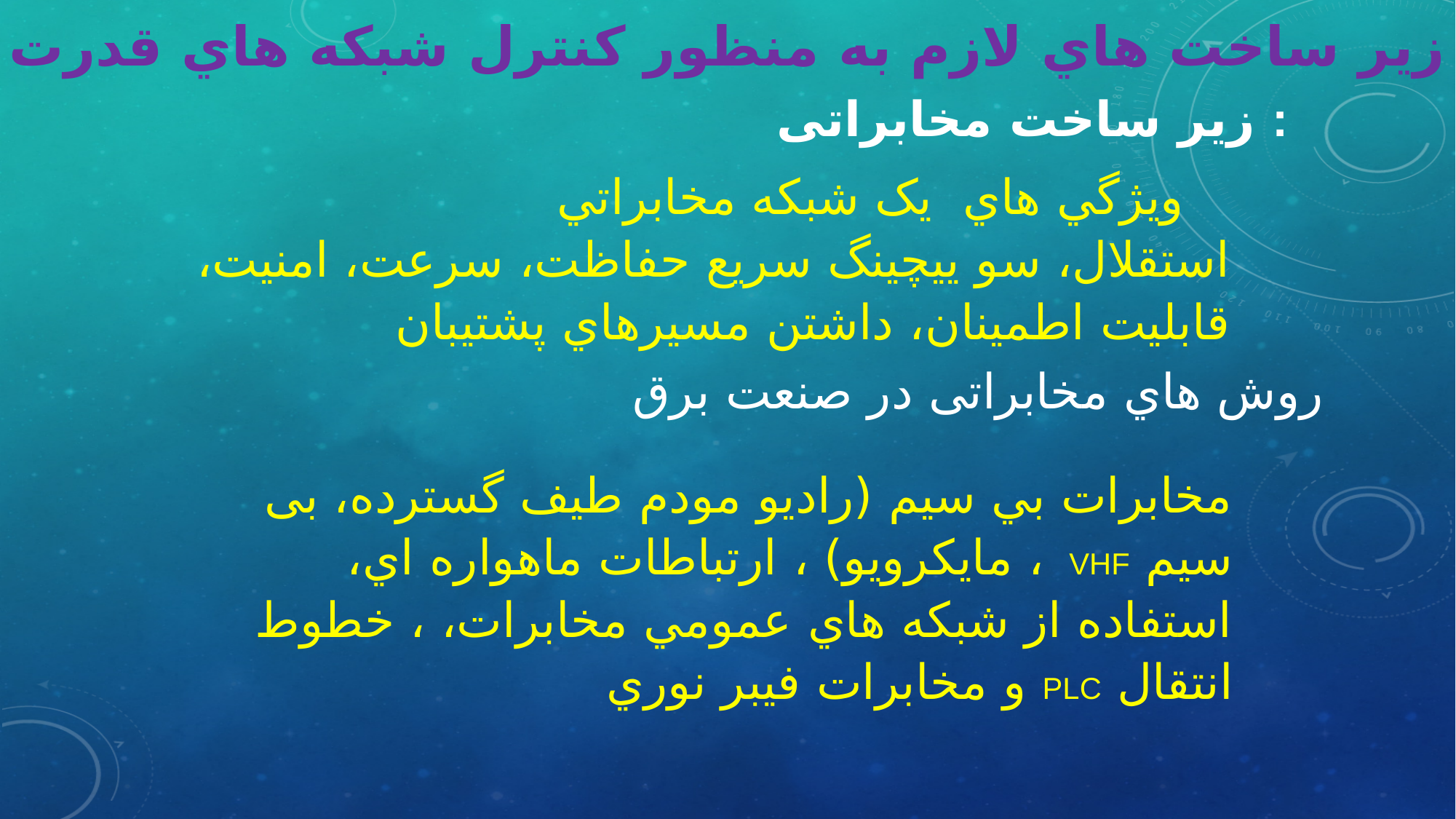

زير ساخت هاي لازم به منظور کنترل شبکه هاي قدرت
زیر ساخت مخابراتی :
   ويژگي هاي  يک شبکه مخابراتي
استقلال، سو ييچينگ سريع حفاظت، سرعت، امنيت، قابليت اطمينان، داشتن مسيرهاي پشتيبان
روش هاي مخابراتی در صنعت برق
مخابرات بي سيم (رادیو مودم طیف گسترده، بی سیم VHF  ، مایکرویو) ، ارتباطات ماهواره اي، استفاده از شبکه هاي عمومي مخابرات، ، خطوط انتقال PLC و مخابرات فيبر نوري